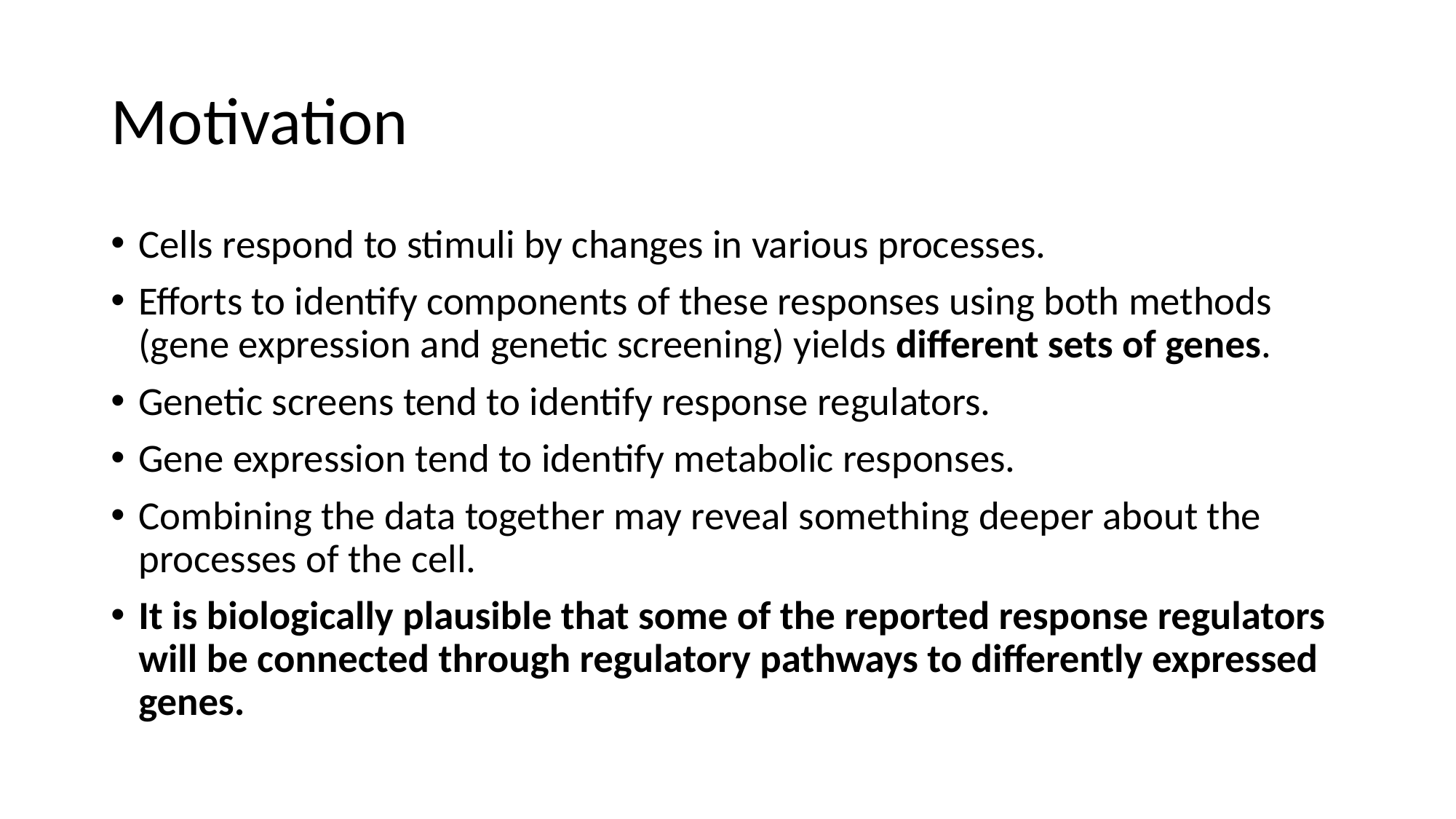

# Motivation
Cells respond to stimuli by changes in various processes.
Efforts to identify components of these responses using both methods (gene expression and genetic screening) yields different sets of genes.
Genetic screens tend to identify response regulators.
Gene expression tend to identify metabolic responses.
Combining the data together may reveal something deeper about the processes of the cell.
It is biologically plausible that some of the reported response regulators will be connected through regulatory pathways to differently expressed genes.